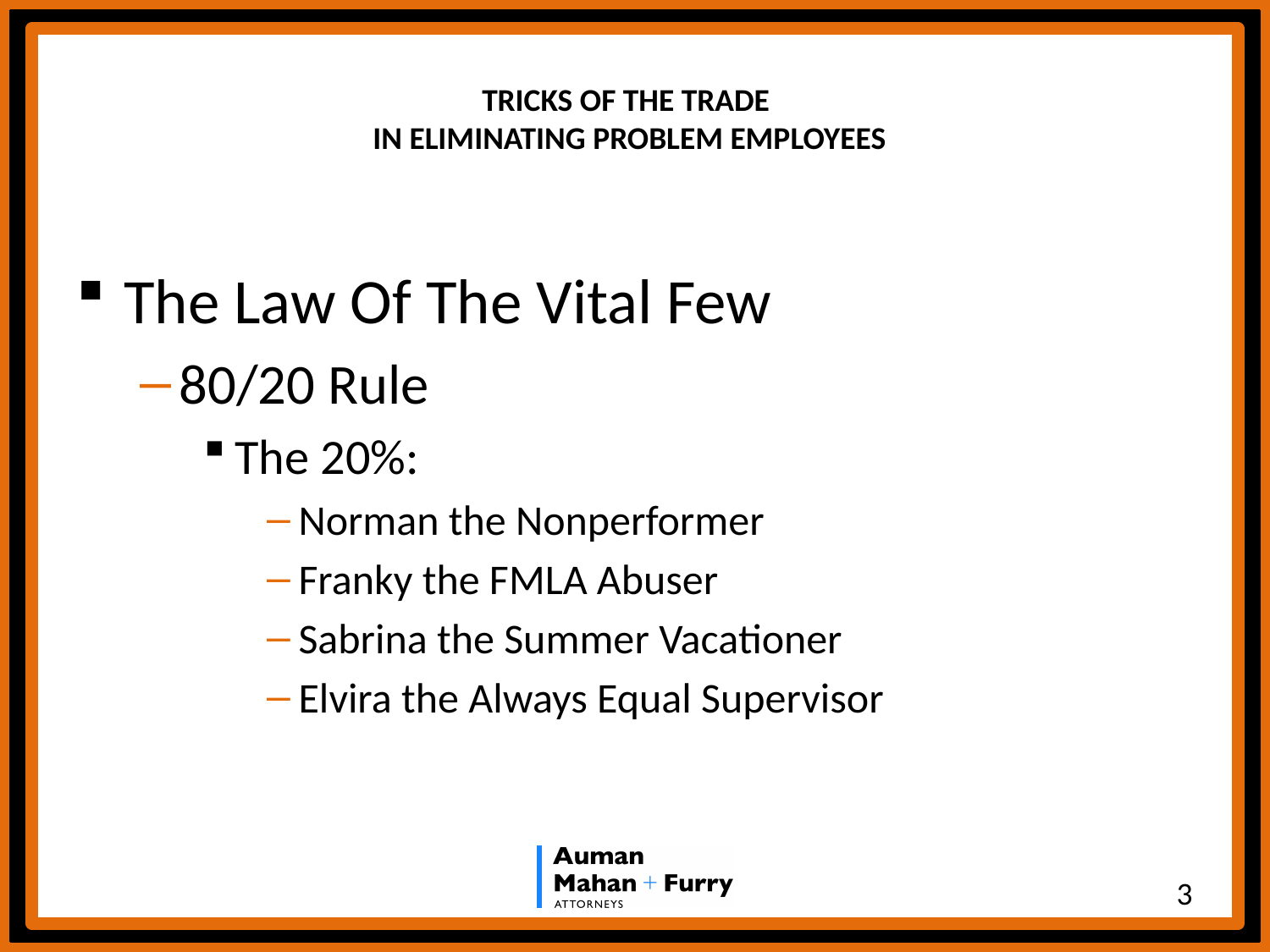

# TRICKS OF THE TRADE IN ELIMINATING PROBLEM EMPLOYEES
The Law Of The Vital Few
80/20 Rule
The 20%:
Norman the Nonperformer
Franky the FMLA Abuser
Sabrina the Summer Vacationer
Elvira the Always Equal Supervisor